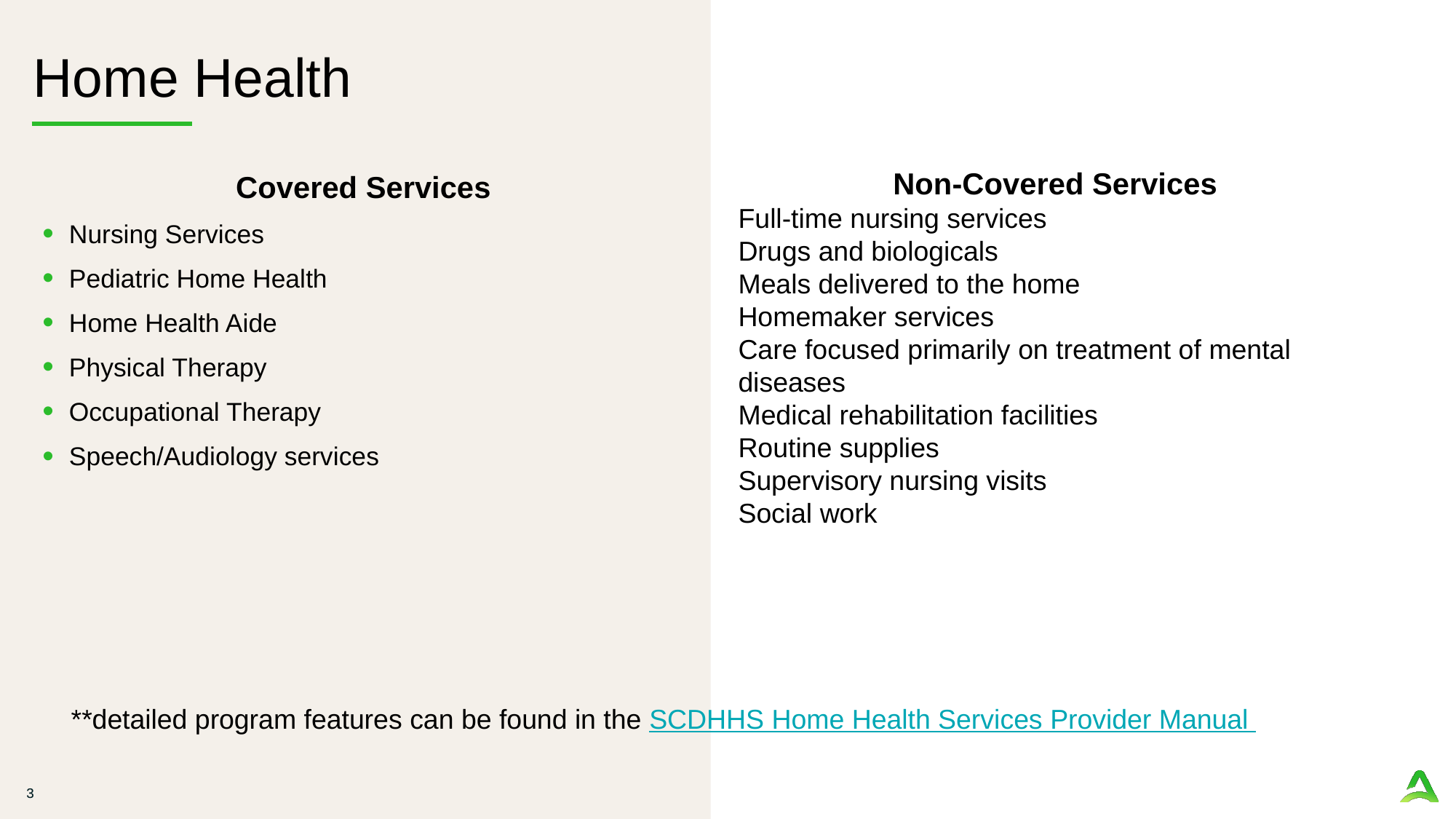

# Home Health
Covered Services
Nursing Services
Pediatric Home Health
Home Health Aide
Physical Therapy
Occupational Therapy
Speech/Audiology services
Non-Covered Services
Full-time nursing services
Drugs and biologicals
Meals delivered to the home
Homemaker services
Care focused primarily on treatment of mental diseases
Medical rehabilitation facilities
Routine supplies
Supervisory nursing visits
Social work
**detailed program features can be found in the SCDHHS Home Health Services Provider Manual